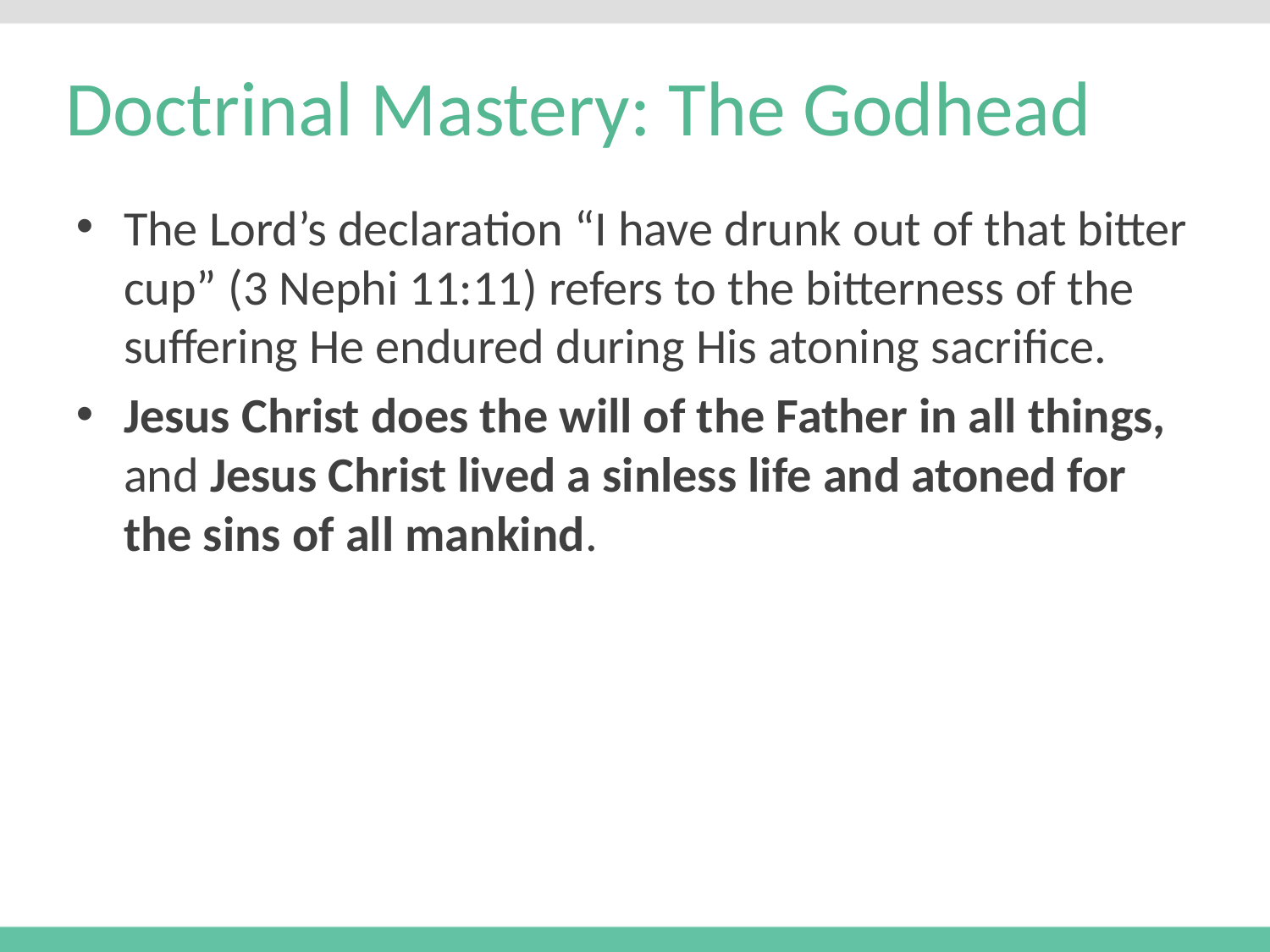

# Doctrinal Mastery: The Godhead
The Lord’s declaration “I have drunk out of that bitter cup” (3 Nephi 11:11) refers to the bitterness of the suffering He endured during His atoning sacrifice.
Jesus Christ does the will of the Father in all things, and Jesus Christ lived a sinless life and atoned for the sins of all mankind.